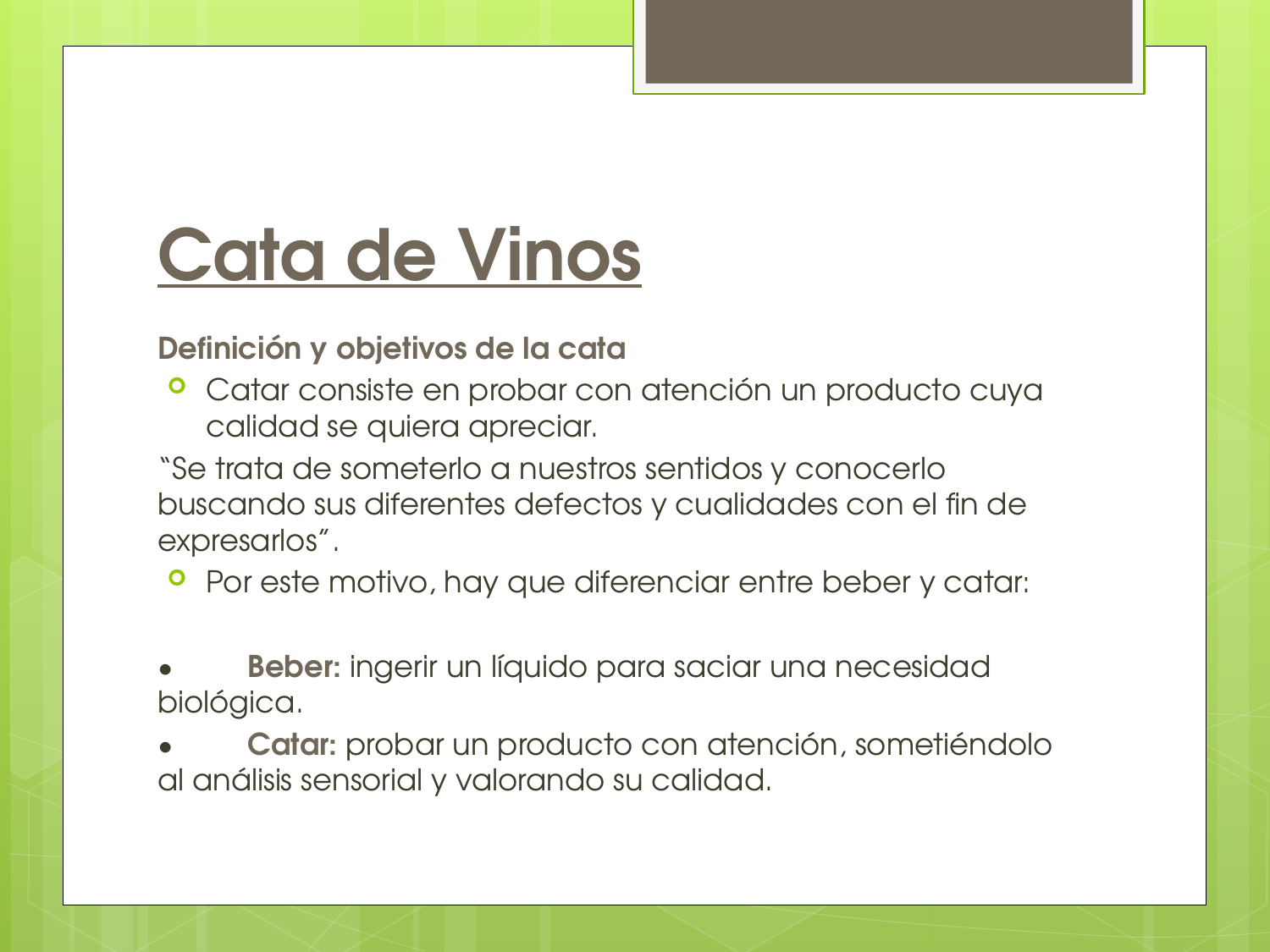

# Cata de Vinos
Definición y objetivos de la cata
Catar consiste en probar con atención un producto cuya calidad se quiera apreciar.
“Se trata de someterlo a nuestros sentidos y conocerlo buscando sus diferentes defectos y cualidades con el fin de expresarlos”.
Por este motivo, hay que diferenciar entre beber y catar:

•	Beber: ingerir un líquido para saciar una necesidad biológica.
•	Catar: probar un producto con atención, sometiéndolo al análisis sensorial y valorando su calidad.